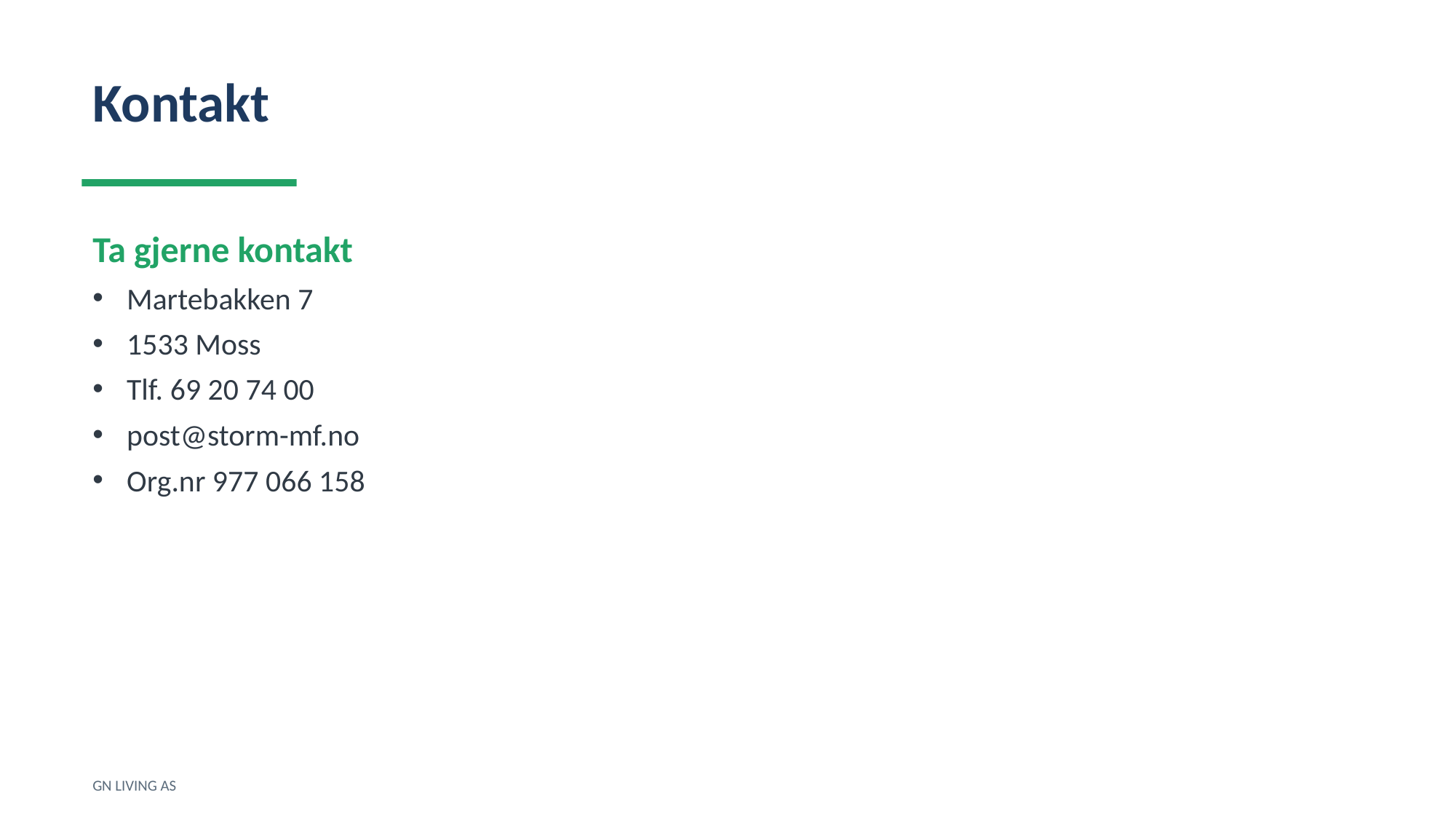

Kontakt

Ta gjerne kontakt
Martebakken 7
1533 Moss
Tlf. 69 20 74 00
post@storm-mf.no
Org.nr 977 066 158
GN LIVING AS